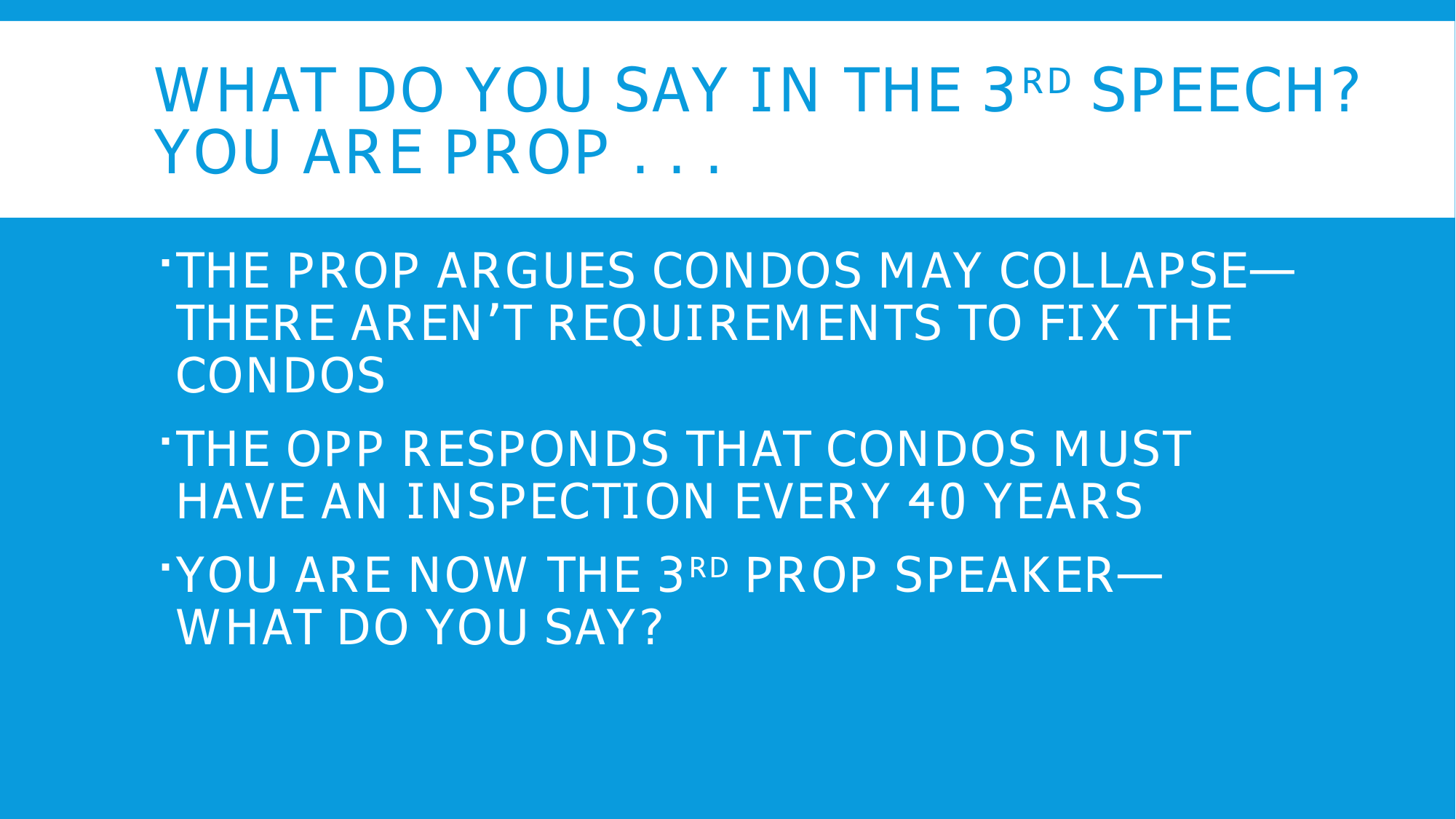

# What do you say in the 3rd speech? YOU ARE PROP . . .
THE PROP ARGUES CONDOS MAY COLLAPSE—THERE AREN’T REQUIREMENTS TO FIX THE CONDOS
THE OPP RESPONDS THAT CONDOS MUST HAVE AN INSPECTION EVERY 40 YEARS
YOU ARE NOW THE 3RD PROP SPEAKER—WHAT DO YOU SAY?